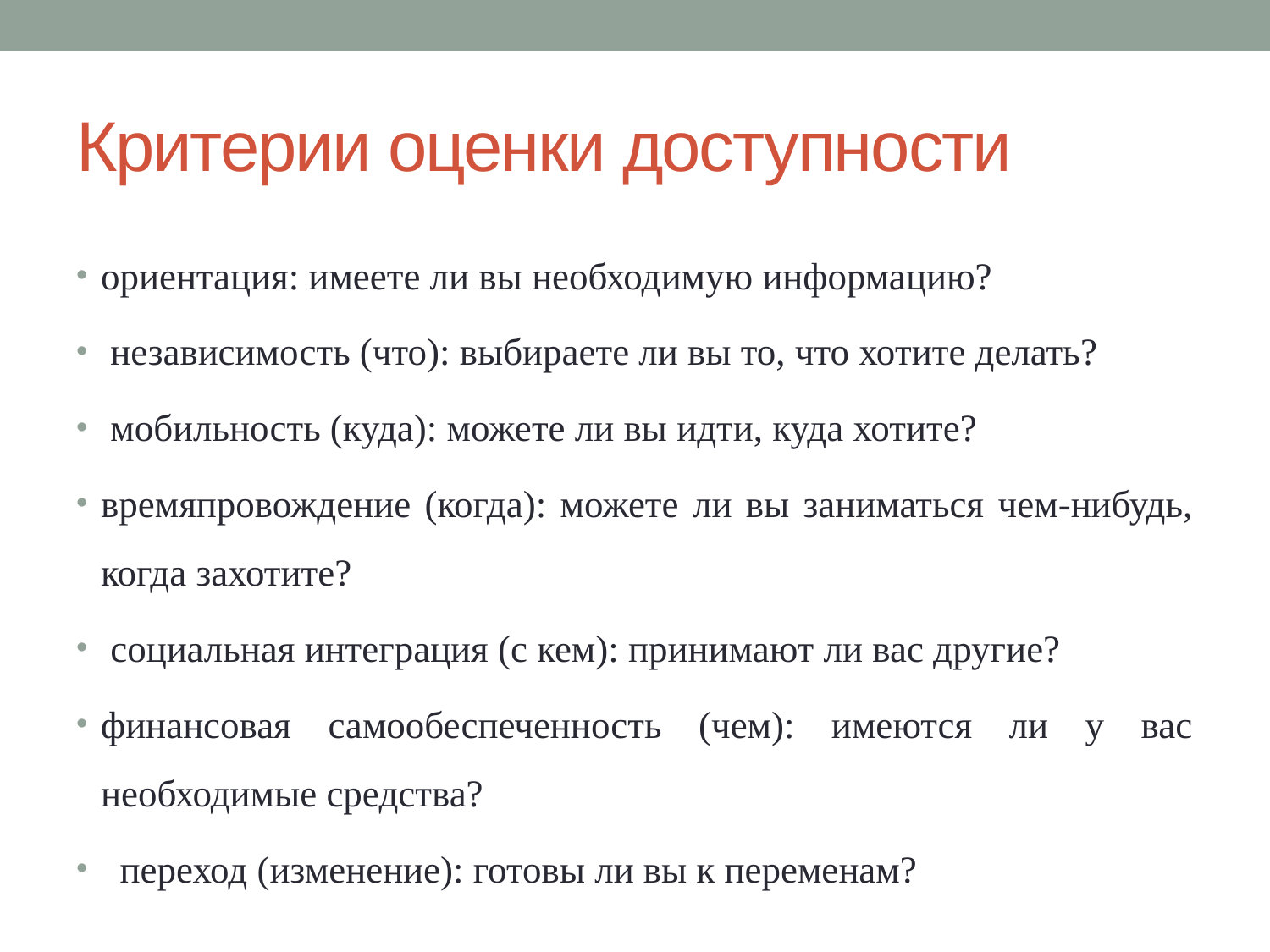

# Критерии оценки доступности
ориентация: имеете ли вы необходимую информацию?
 независимость (что): выбираете ли вы то, что хотите делать?
 мобильность (куда): можете ли вы идти, куда хотите?
времяпровождение (когда): можете ли вы заниматься чем-нибудь, когда захотите?
 социальная интеграция (с кем): принимают ли вас другие?
финансовая самообеспеченность (чем): имеются ли у вас необходимые средства?
  переход (изменение): готовы ли вы к переменам?